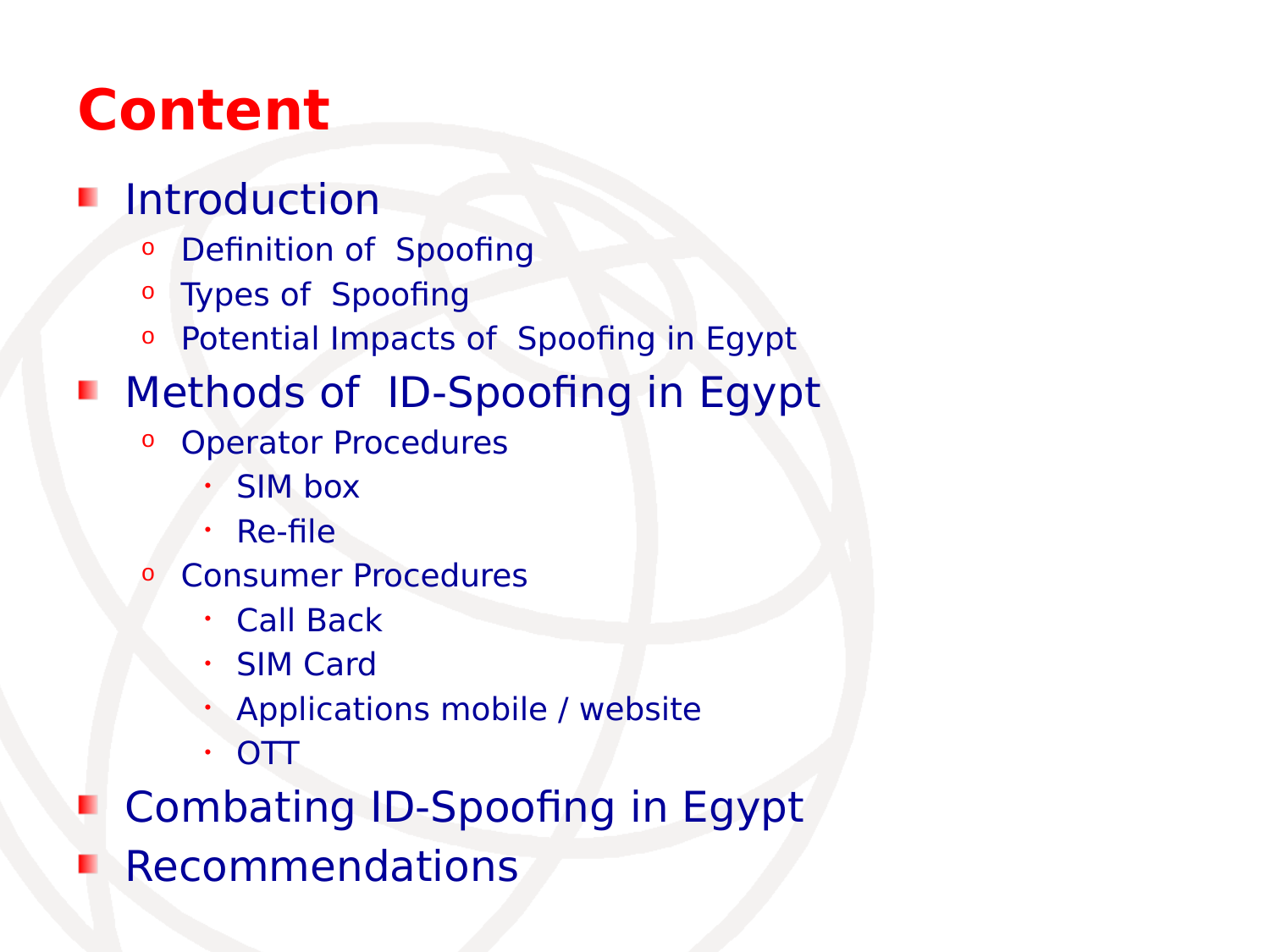

# Content
Introduction
Definition of  Spoofing
Types of  Spoofing
Potential Impacts of  Spoofing in Egypt
Methods of  ID-Spoofing in Egypt
Operator Procedures
SIM box
Re-file
Consumer Procedures
Call Back
SIM Card
Applications mobile / website
OTT
Combating ID-Spoofing in Egypt
Recommendations